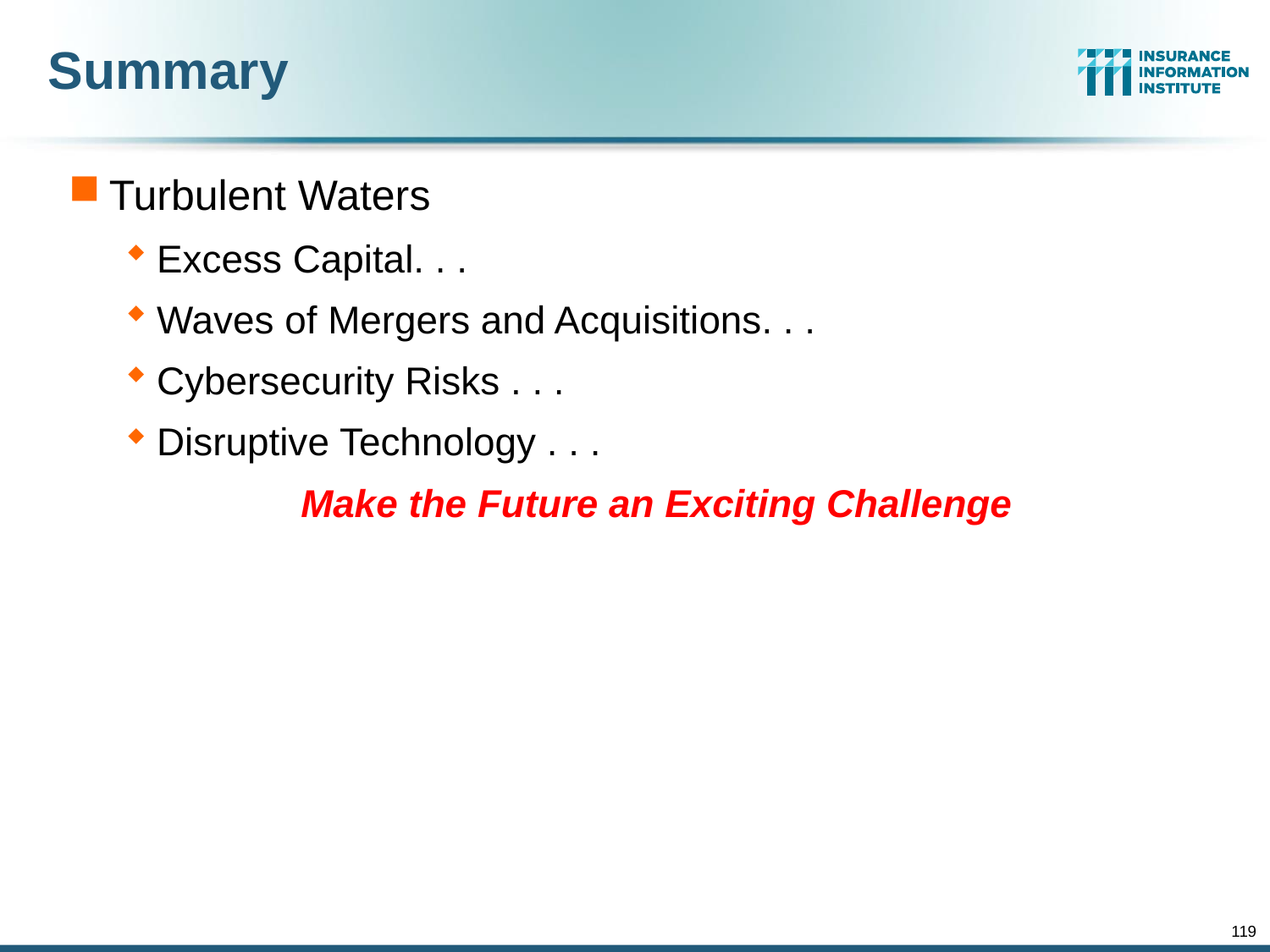

# Summary
Turbulent Waters
Excess Capital. . .
Waves of Mergers and Acquisitions. . .
Cybersecurity Risks . . .
Disruptive Technology . . .
Make the Future an Exciting Challenge

119
12/01/09 - 9pm